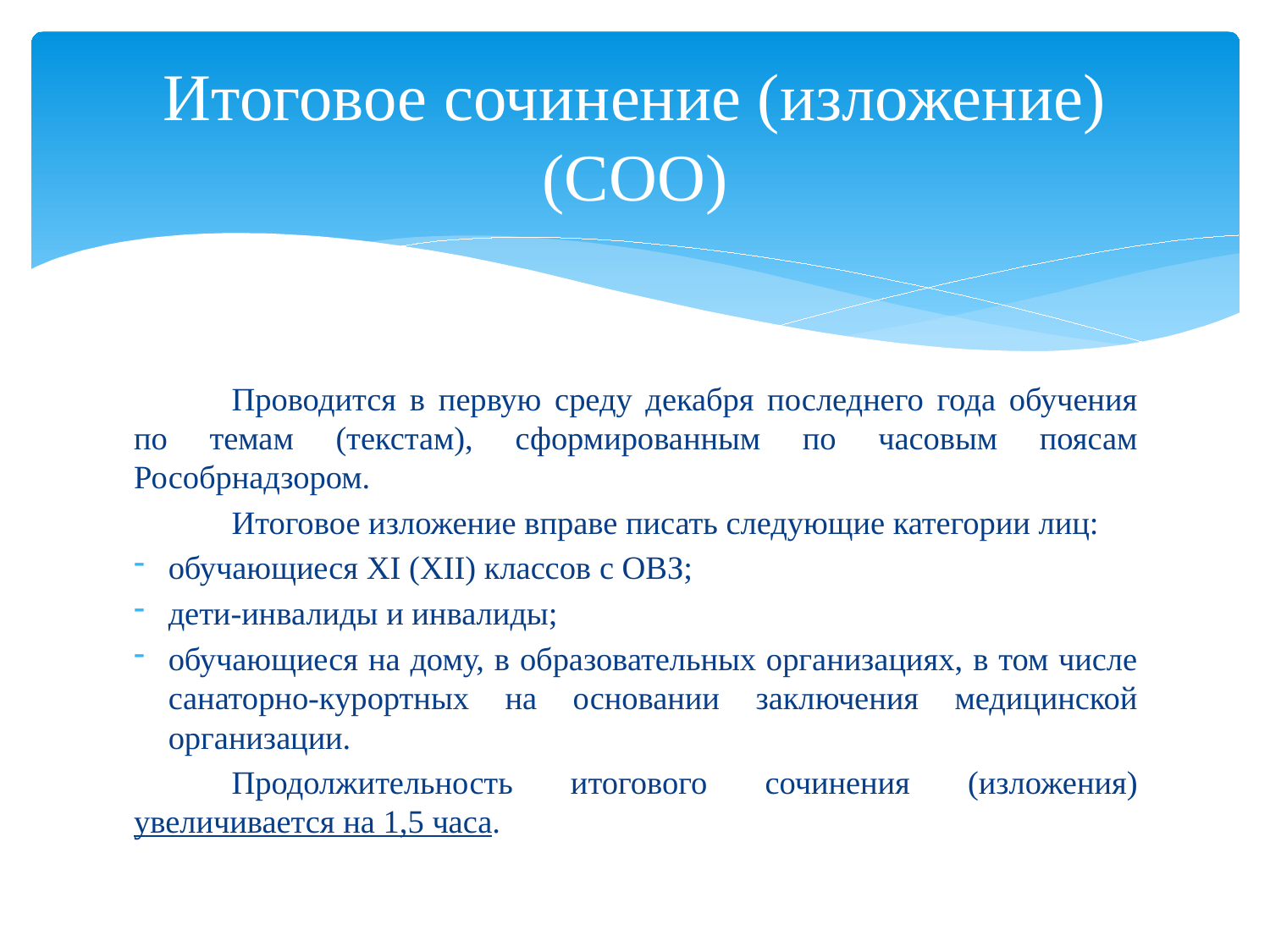

# Итоговое сочинение (изложение) (СОО)
	Проводится в первую среду декабря последнего года обучения по темам (текстам), сформированным по часовым поясам Рособрнадзором.
	Итоговое изложение вправе писать следующие категории лиц:
обучающиеся XI (XII) классов с ОВЗ;
дети-инвалиды и инвалиды;
обучающиеся на дому, в образовательных организациях, в том числе санаторно-курортных на основании заключения медицинской организации.
	Продолжительность итогового сочинения (изложения) увеличивается на 1,5 часа.